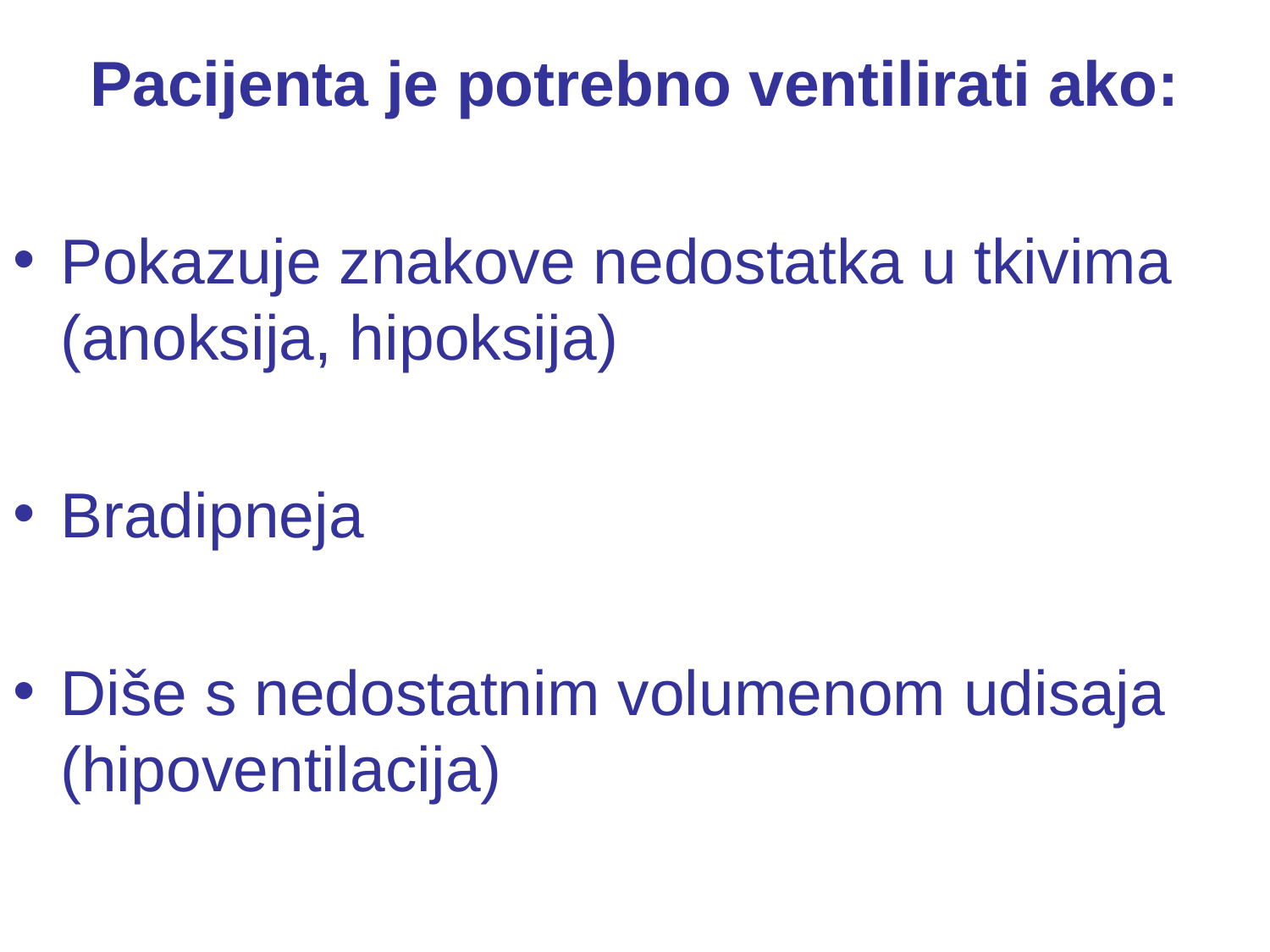

#
Pacijenta je potrebno ventilirati ako:

Pokazuje znakove nedostatka u tkivima (anoksija, hipoksija)

Bradipneja

Diše s nedostatnim volumenom udisaja (hipoventilacija)